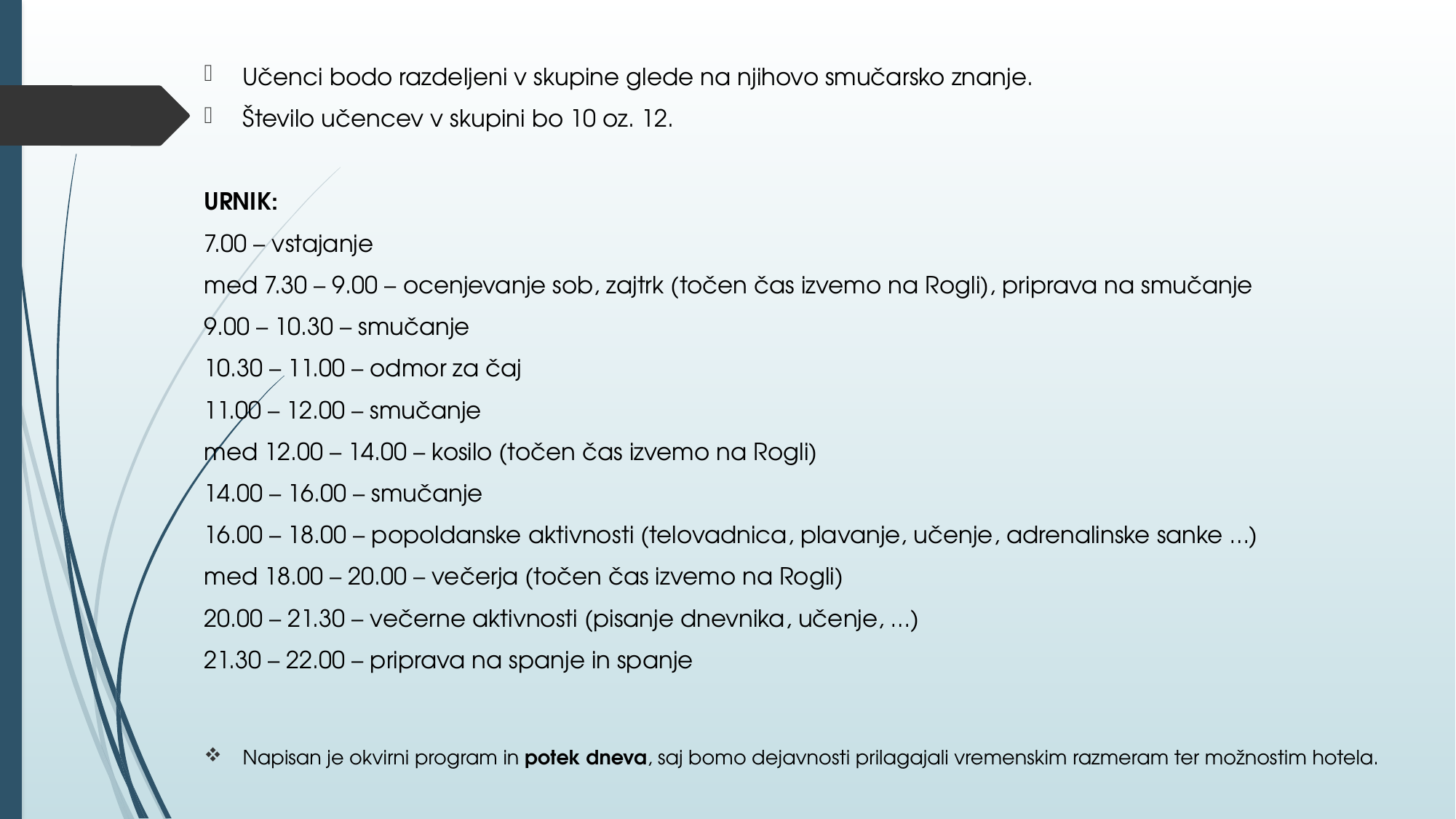

Učenci bodo razdeljeni v skupine glede na njihovo smučarsko znanje.
Število učencev v skupini bo 10 oz. 12.

URNIK:
7.00 – vstajanje
med 7.30 – 9.00 – ocenjevanje sob, zajtrk (točen čas izvemo na Rogli), priprava na smučanje
9.00 – 10.30 – smučanje
10.30 – 11.00 – odmor za čaj
11.00 – 12.00 – smučanje
med 12.00 – 14.00 – kosilo (točen čas izvemo na Rogli)
14.00 – 16.00 – smučanje
16.00 – 18.00 – popoldanske aktivnosti (telovadnica, plavanje, učenje, adrenalinske sanke …)
med 18.00 – 20.00 – večerja (točen čas izvemo na Rogli)
20.00 – 21.30 – večerne aktivnosti (pisanje dnevnika, učenje, …)
21.30 – 22.00 – priprava na spanje in spanje

Napisan je okvirni program in potek dneva, saj bomo dejavnosti prilagajali vremenskim razmeram ter možnostim hotela.